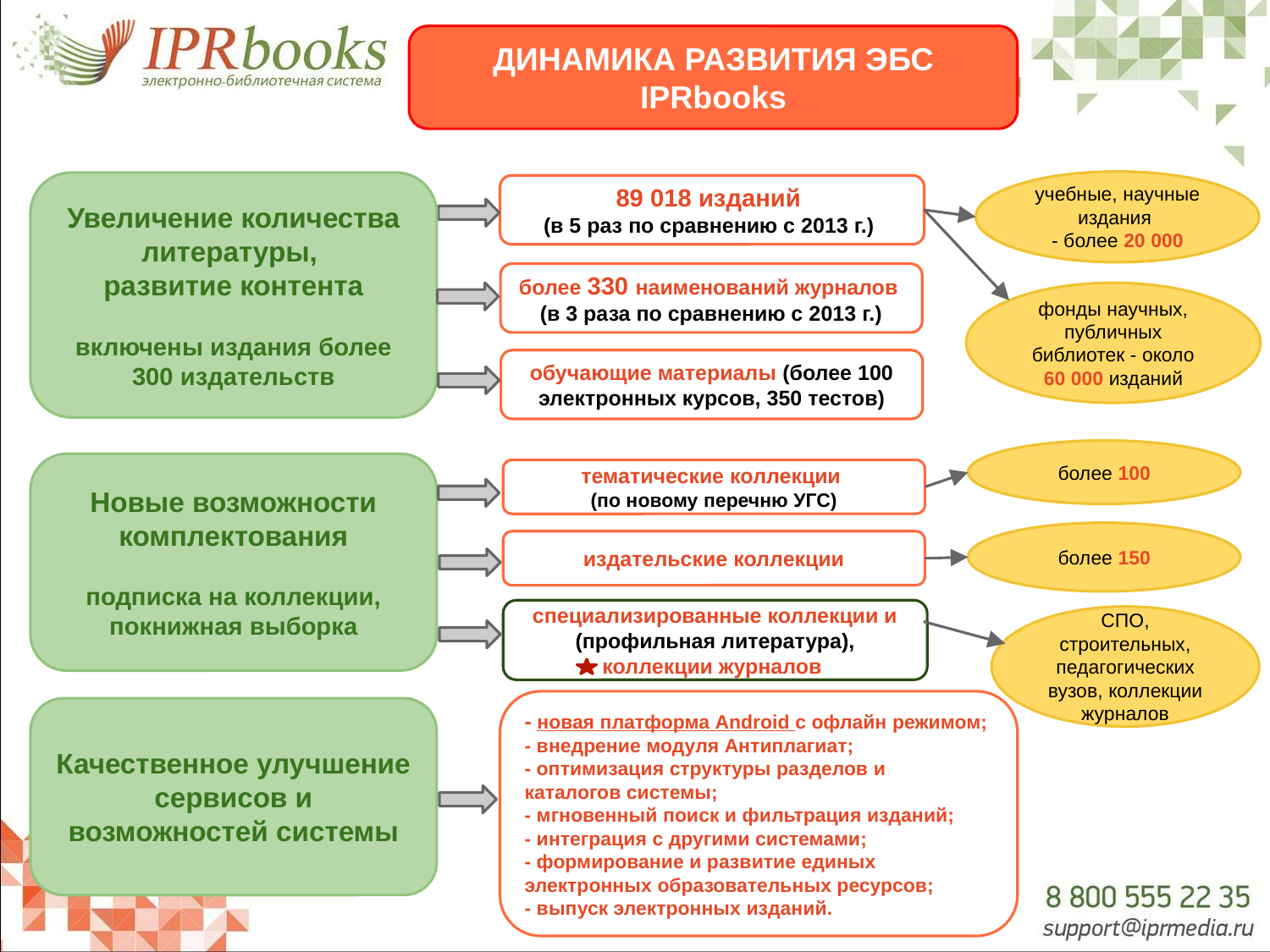

ДИНАМИКА РАЗВИТИЯ ЭБС IPRbooks

учебные, научные издания
- более 20 000
Увеличение количества литературы,
развитие контента

включены издания более 300 издательств
89 018 изданий
(в 5 раз по сравнению с 2013 г.)

более 330 наименований журналов
(в 3 раза по сравнению с 2013 г.)

фонды научных, публичных библиотек - около 60 000 изданий

обучающие материалы (более 100 электронных курсов, 350 тестов)
более 100
Новые возможности комплектования

подписка на коллекции, покнижная выборка
тематические коллекции
(по новому перечню УГС)

более 150
издательские коллекции

специализированные коллекции и (профильная литература), коллекции журналов

СПО, строительных, педагогических вузов, коллекции журналов

- новая платформа Android c офлайн режимом;
- внедрение модуля Антиплагиат;
- оптимизация структуры разделов и   каталогов системы;
- мгновенный поиск и фильтрация изданий;
- интеграция с другими системами;
- формирование и развитие единых электронных образовательных ресурсов;
- выпуск электронных изданий.
Качественное улучшение сервисов и возможностей системы